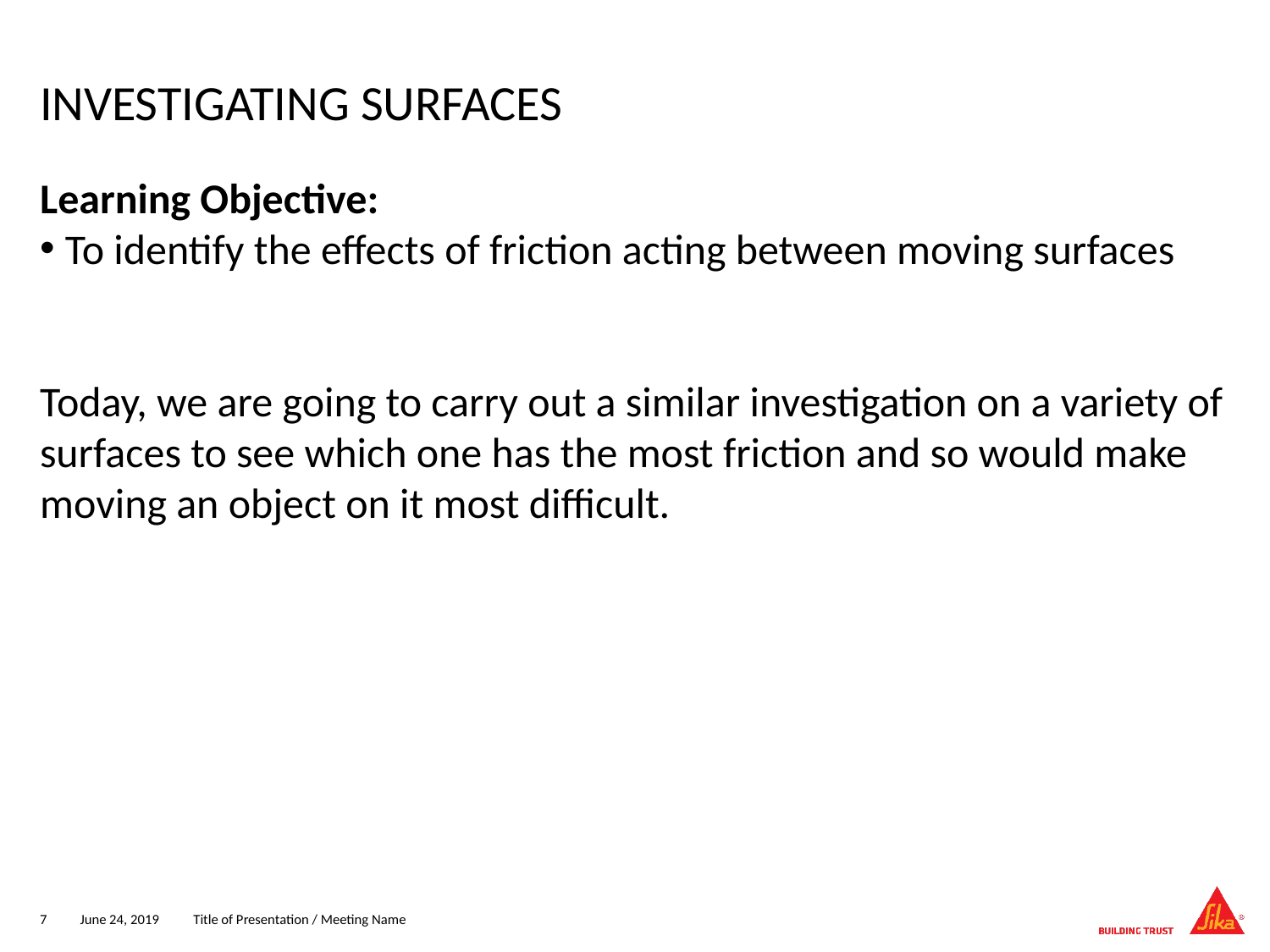

# Investigating Surfaces
Learning Objective:
To identify the effects of friction acting between moving surfaces

Today, we are going to carry out a similar investigation on a variety of surfaces to see which one has the most friction and so would make moving an object on it most difficult.
7
June 24, 2019
 Title of Presentation / Meeting Name